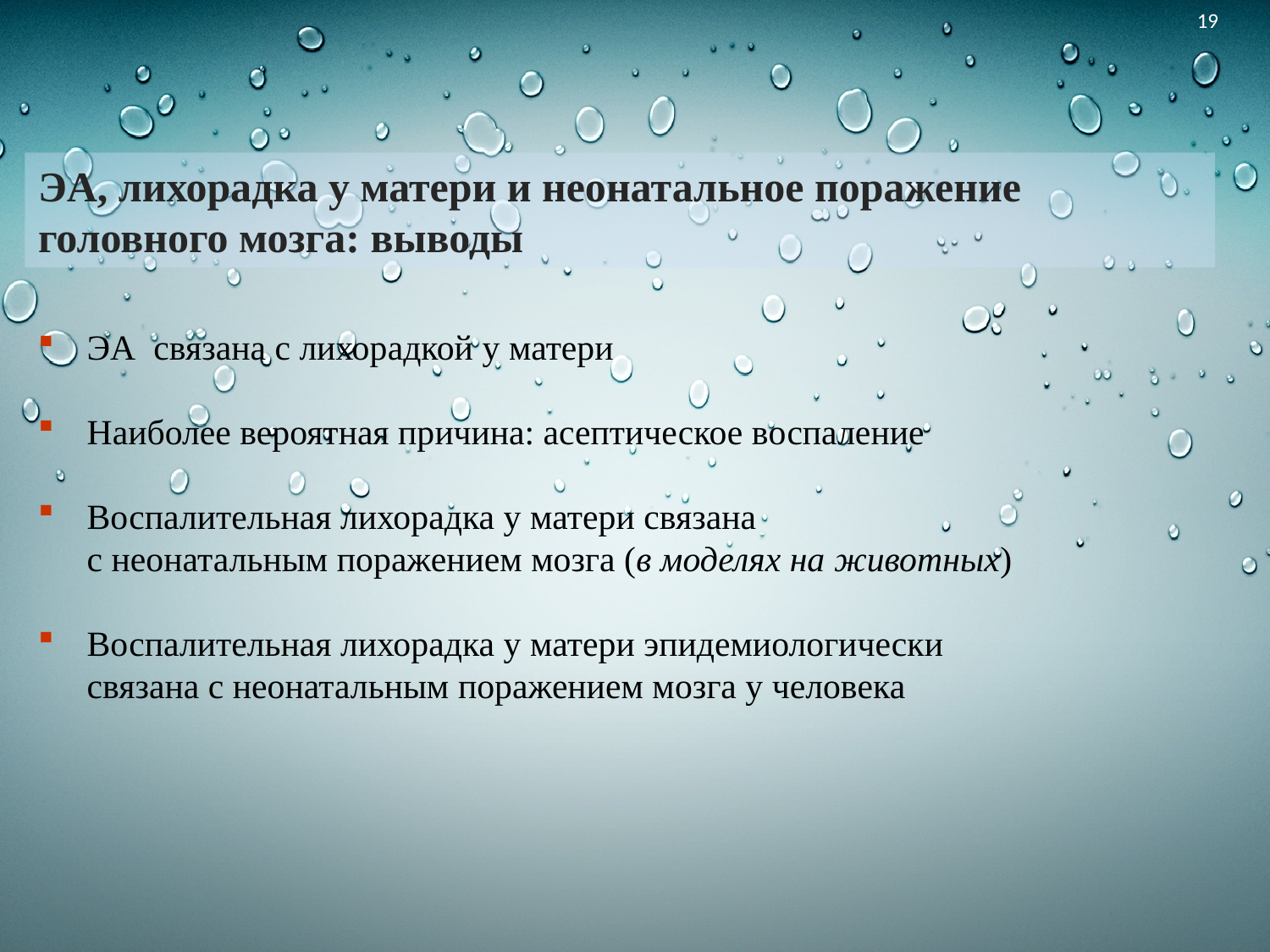

ЭА, лихорадка у матери и неонатальное поражение головного мозга: выводы
ЭА  связана с лихорадкой у матери
Наиболее вероятная причина: асептическое воспаление
Воспалительная лихорадка у матери связана
с неонатальным поражением мозга (в моделях на животных)
Воспалительная лихорадка у матери эпидемиологически
связана с неонатальным поражением мозга у человека